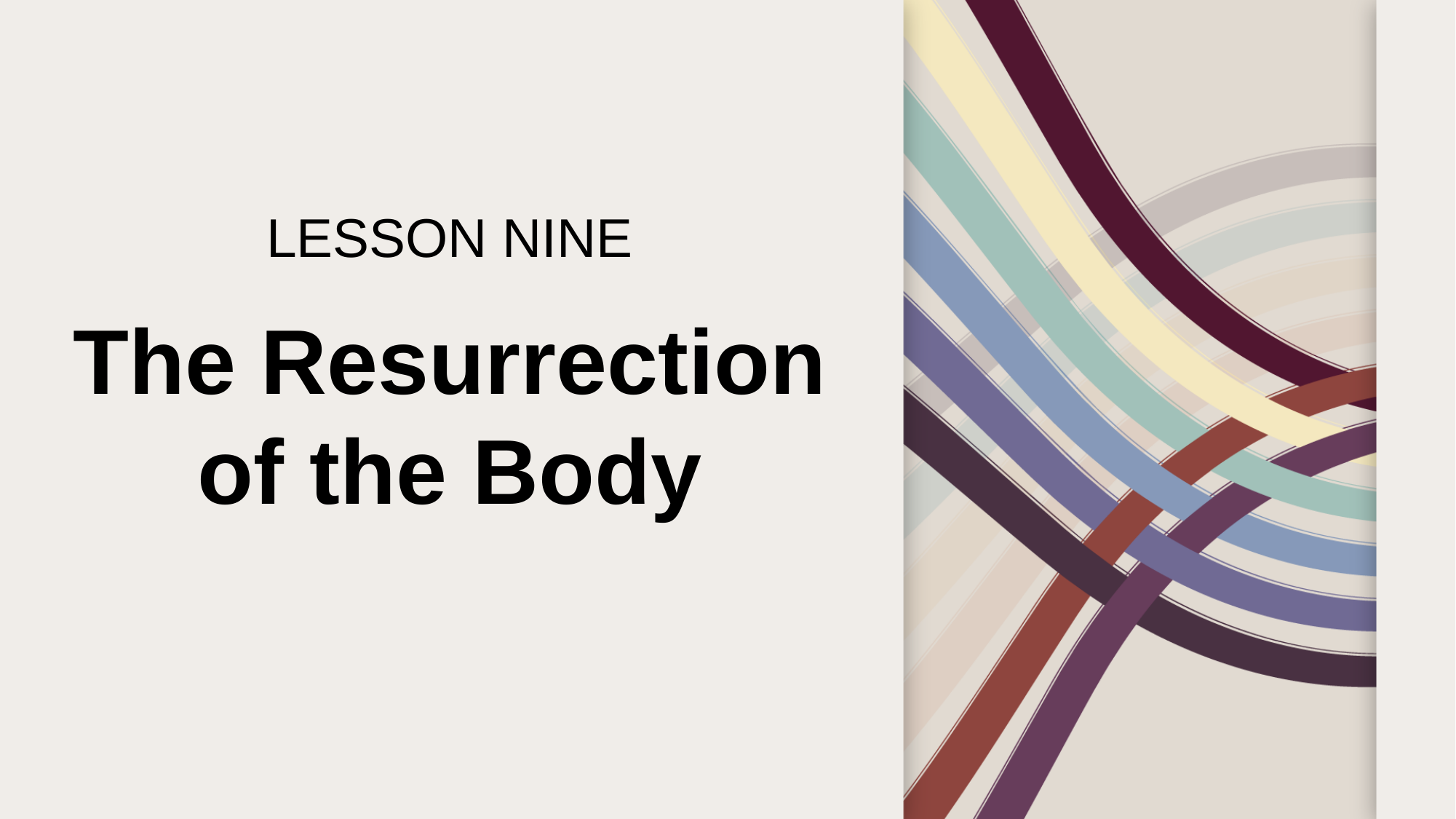

LESSON NINE
The Resurrection of the Body